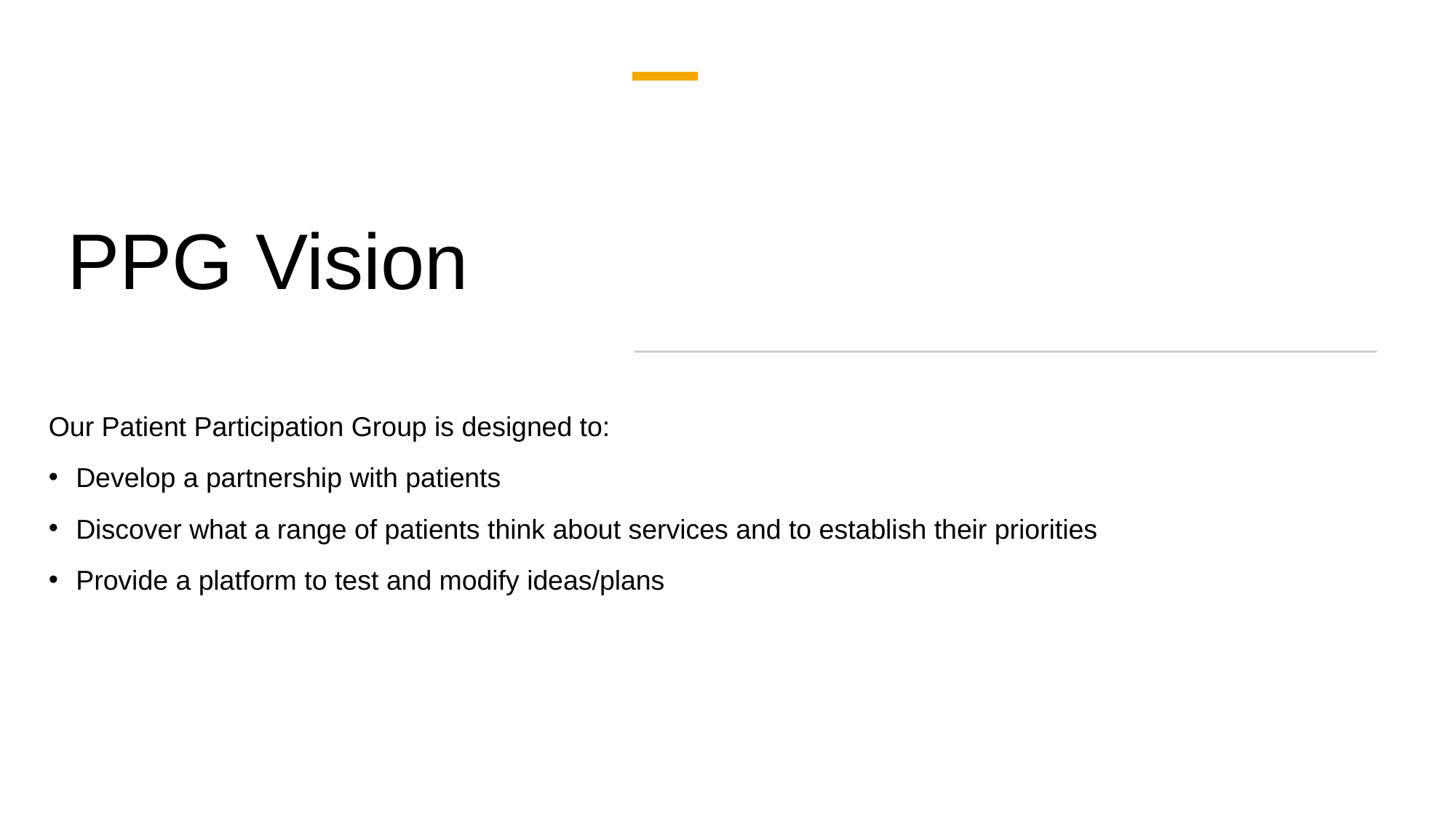

# PPG Vision

Our Patient Participation Group is designed to:
Develop a partnership with patients
Discover what a range of patients think about services and to establish their priorities
Provide a platform to test and modify ideas/plans